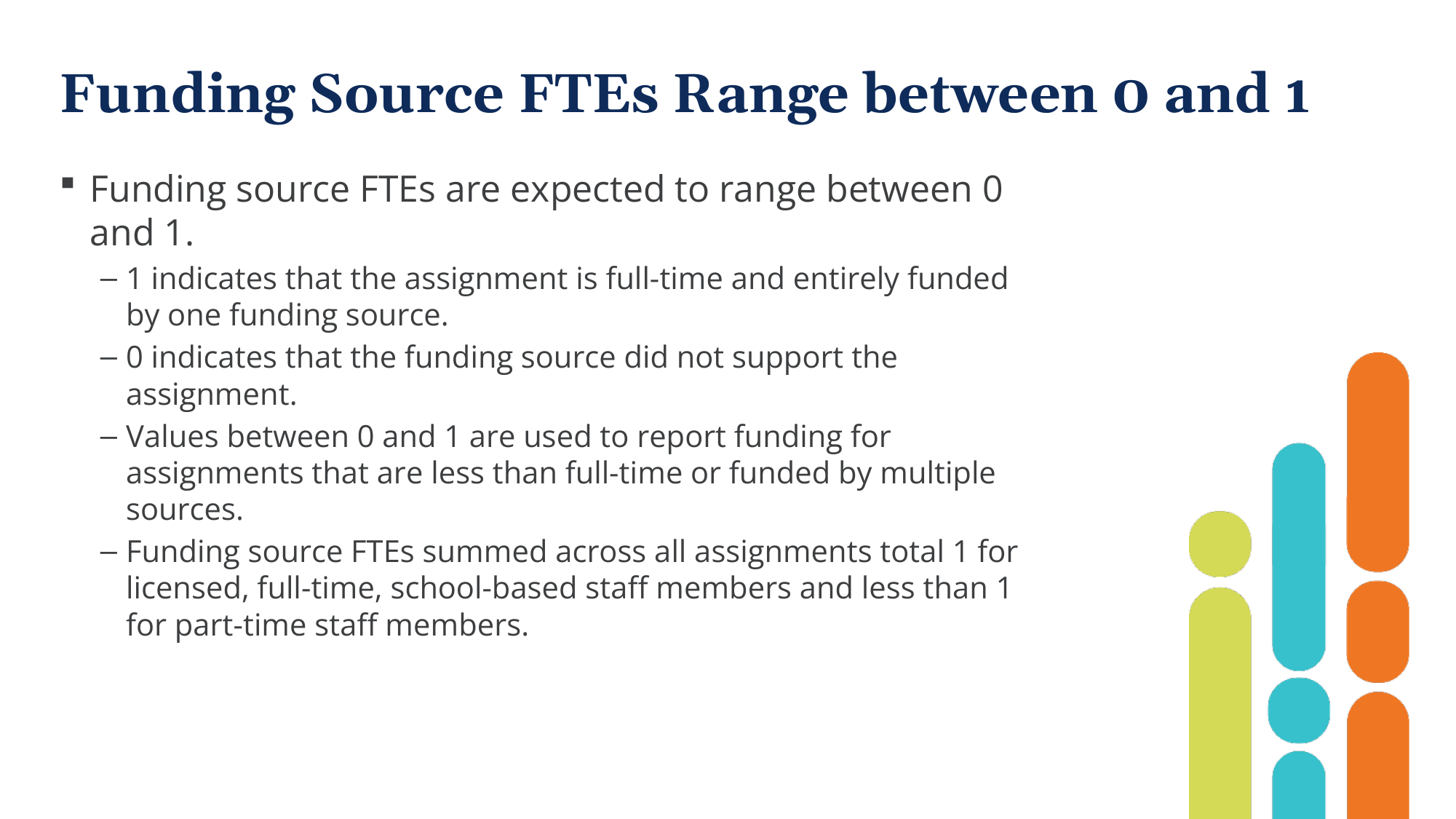

# Funding Source FTEs Range between 0 and 1
Funding source FTEs are expected to range between 0 and 1.
1 indicates that the assignment is full-time and entirely funded by one funding source.
0 indicates that the funding source did not support the assignment.
Values between 0 and 1 are used to report funding for assignments that are less than full-time or funded by multiple sources.
Funding source FTEs summed across all assignments total 1 for licensed, full-time, school-based staff members and less than 1 for part-time staff members.